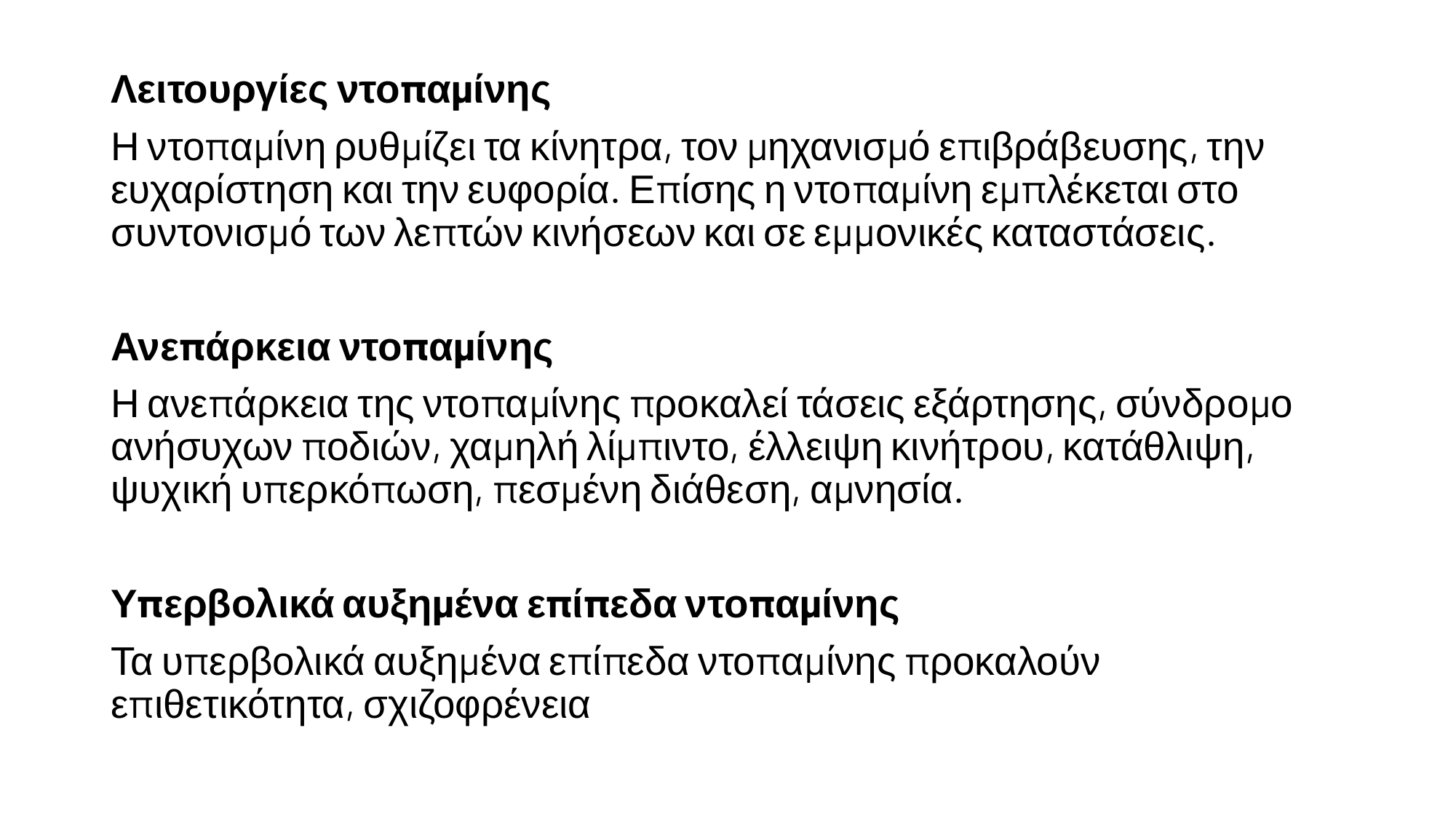

Λειτουργίες ντοπαμίνης
Η ντοπαμίνη ρυθμίζει τα κίνητρα, τον μηχανισμό επιβράβευσης, την ευχαρίστηση και την ευφορία. Επίσης η ντοπαμίνη εμπλέκεται στο συντονισμό των λεπτών κινήσεων και σε εμμονικές καταστάσεις.

Ανεπάρκεια ντοπαμίνης
Η ανεπάρκεια της ντοπαμίνης προκαλεί τάσεις εξάρτησης, σύνδρομο ανήσυχων ποδιών, χαμηλή λίμπιντο, έλλειψη κινήτρου, κατάθλιψη, ψυχική υπερκόπωση, πεσμένη διάθεση, αμνησία.

Υπερβολικά αυξημένα επίπεδα ντοπαμίνης
Τα υπερβολικά αυξημένα επίπεδα ντοπαμίνης προκαλούν επιθετικότητα, σχιζοφρένεια